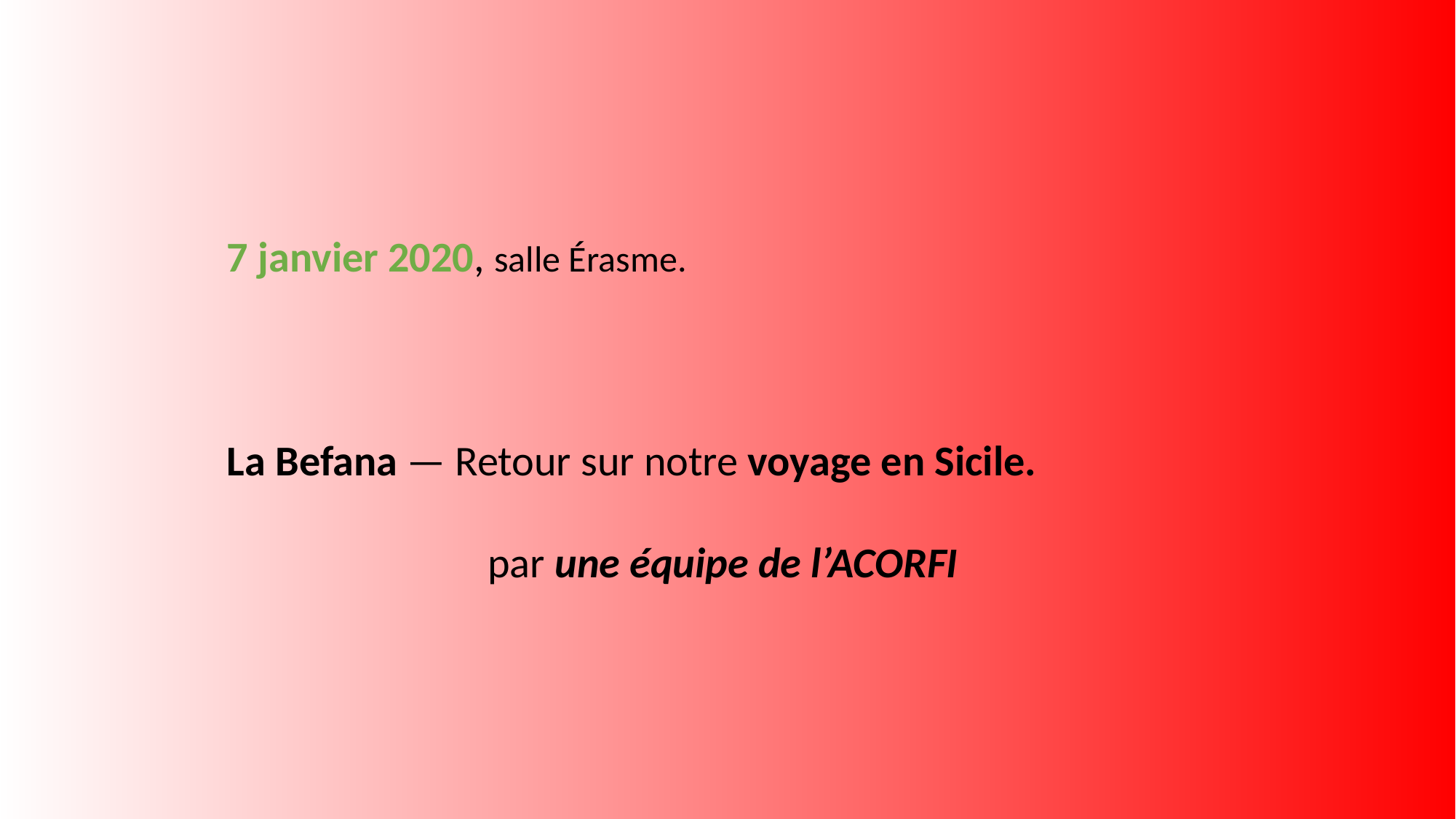

7 janvier 2020, salle Érasme.

La Befana — Retour sur notre voyage en Sicile.

par une équipe de l’ACORFI